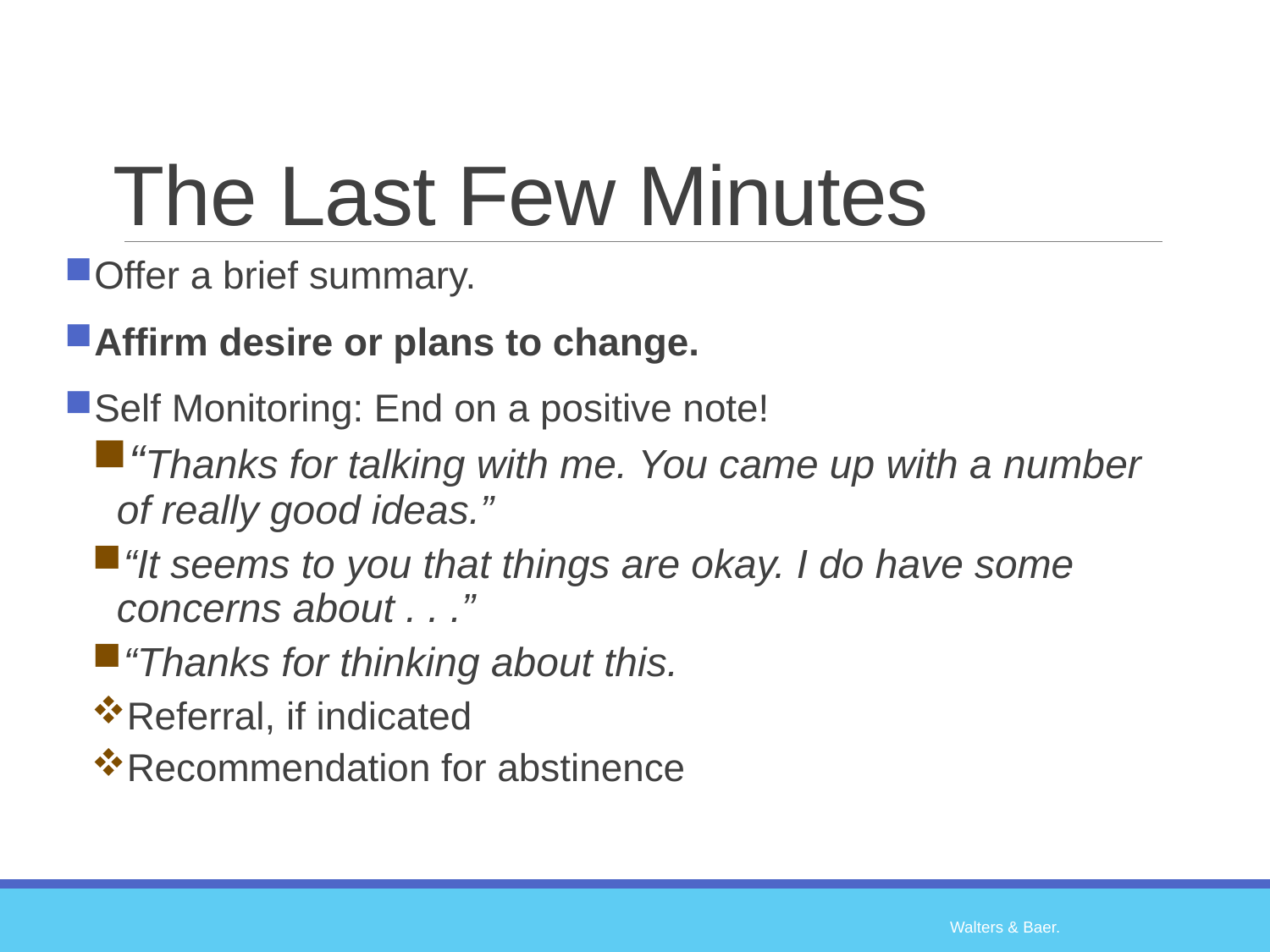

# The Last Few Minutes
Offer a brief summary.
Affirm desire or plans to change.
Self Monitoring: End on a positive note!
“Thanks for talking with me. You came up with a number of really good ideas.”
“It seems to you that things are okay. I do have some concerns about . . .”
“Thanks for thinking about this.
Referral, if indicated
Recommendation for abstinence
Walters & Baer.